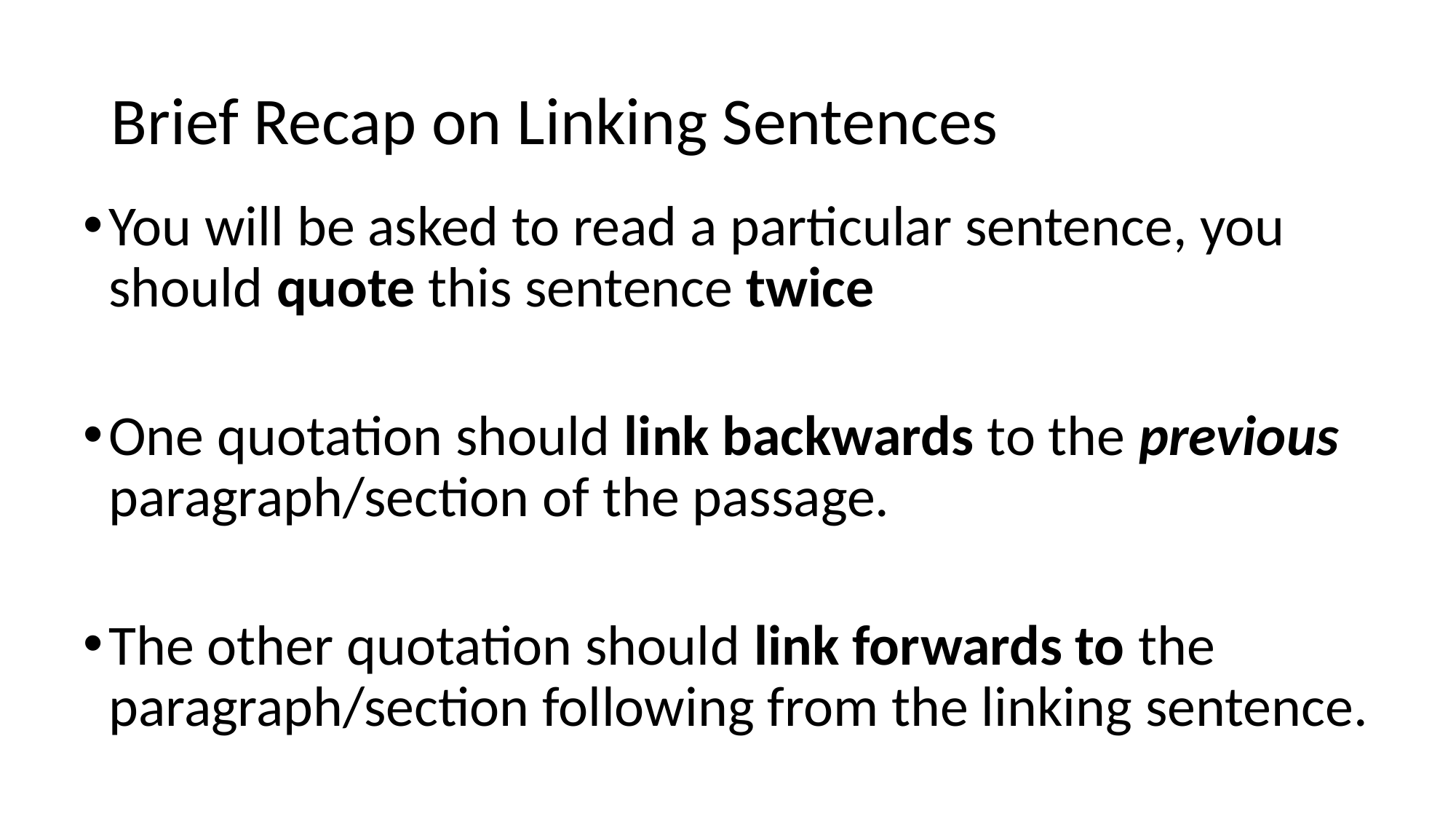

# Brief Recap on Linking Sentences
You will be asked to read a particular sentence, you should quote this sentence twice

One quotation should link backwards to the previous paragraph/section of the passage.

The other quotation should link forwards to the paragraph/section following from the linking sentence.